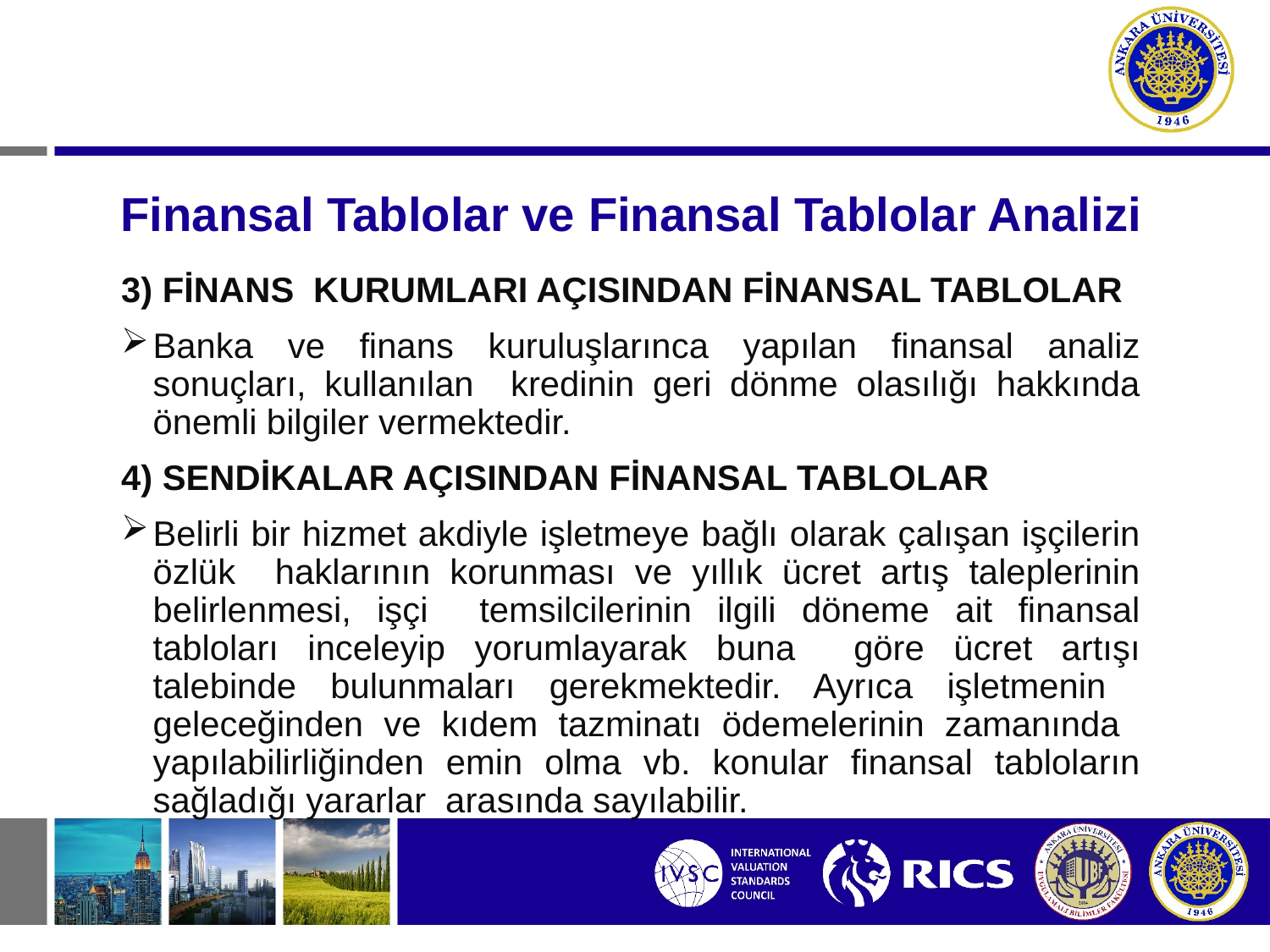

# Finansal Tablolar ve Finansal Tablolar Analizi
3) FİNANS  KURUMLARI AÇISINDAN FİNANSAL TABLOLAR
Banka ve finans kuruluşlarınca yapılan finansal analiz sonuçları, kullanılan  kredinin geri dönme olasılığı hakkında önemli bilgiler vermektedir.
4) SENDİKALAR AÇISINDAN FİNANSAL TABLOLAR
Belirli bir hizmet akdiyle işletmeye bağlı olarak çalışan işçilerin özlük  haklarının korunması ve yıllık ücret artış taleplerinin belirlenmesi, işçi  temsilcilerinin ilgili döneme ait finansal tabloları inceleyip yorumlayarak buna  göre ücret artışı talebinde bulunmaları gerekmektedir. Ayrıca işletmenin  geleceğinden ve kıdem tazminatı ödemelerinin zamanında  yapılabilirliğinden emin olma vb. konular finansal tabloların sağladığı yararlar  arasında sayılabilir.